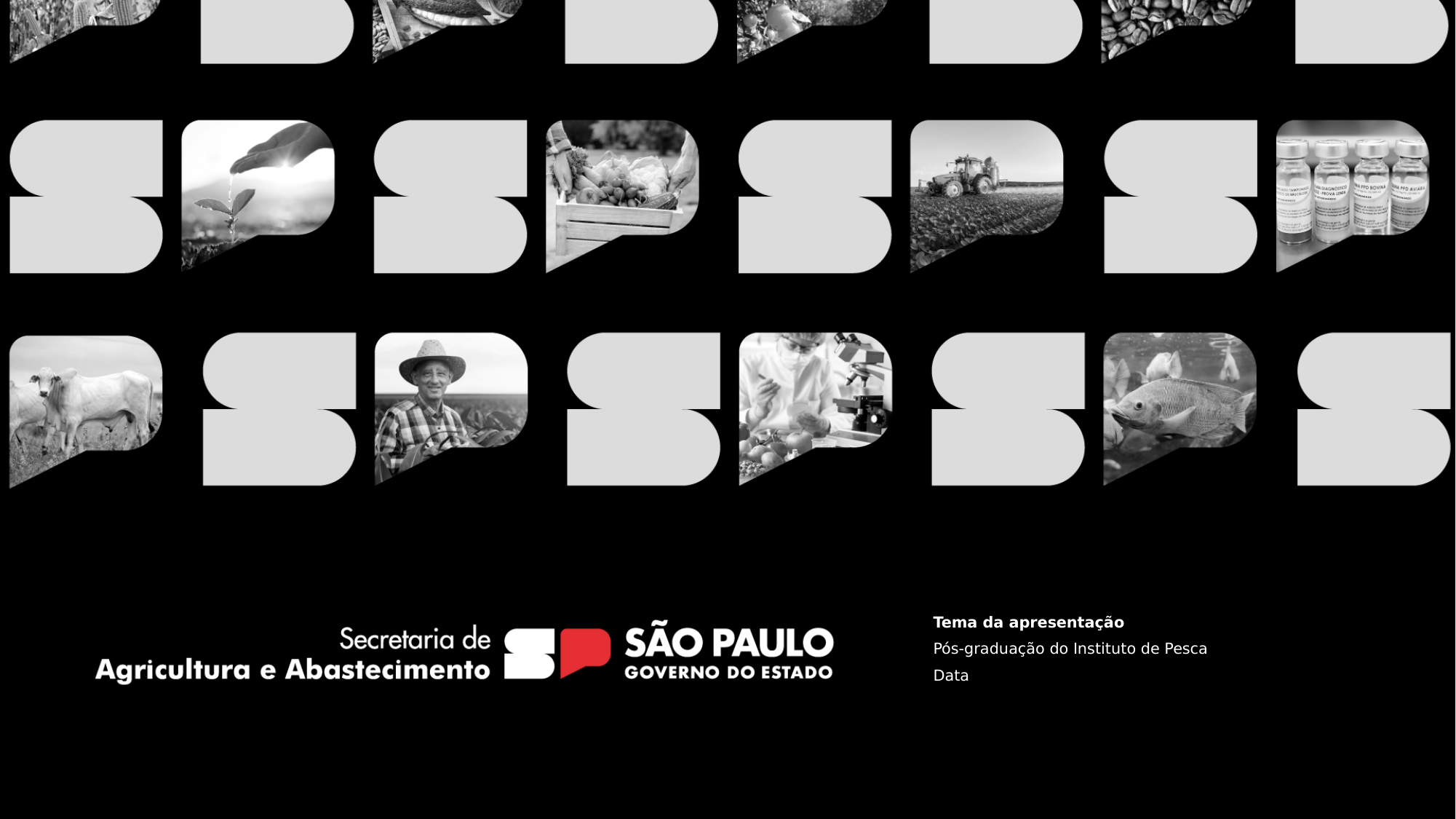

Tema da apresentação
Pós-graduação do Instituto de Pesca
Data